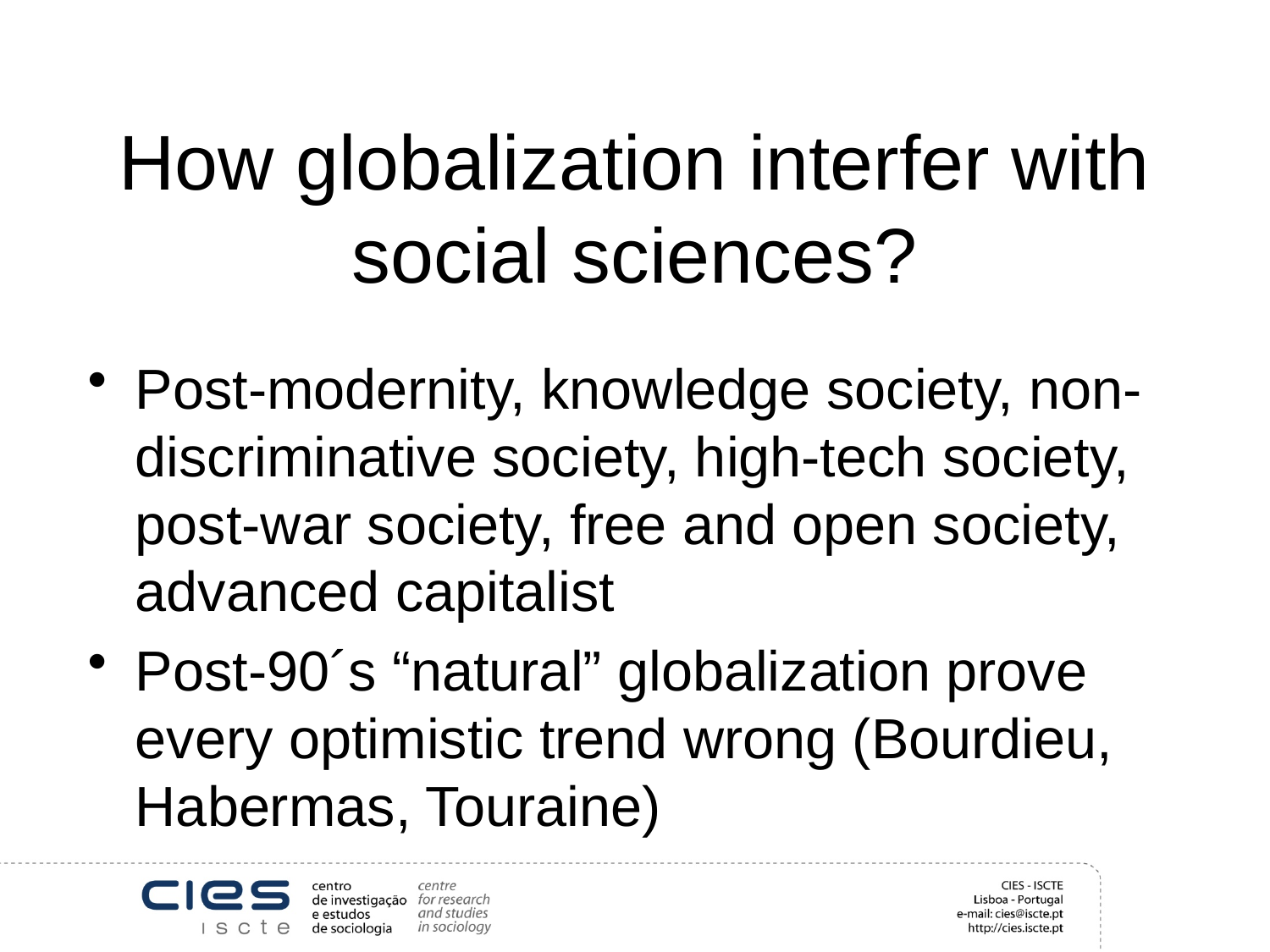

# How globalization interfer with social sciences?
Post-modernity, knowledge society, non-discriminative society, high-tech society, post-war society, free and open society, advanced capitalist
Post-90´s “natural” globalization prove every optimistic trend wrong (Bourdieu, Habermas, Touraine)